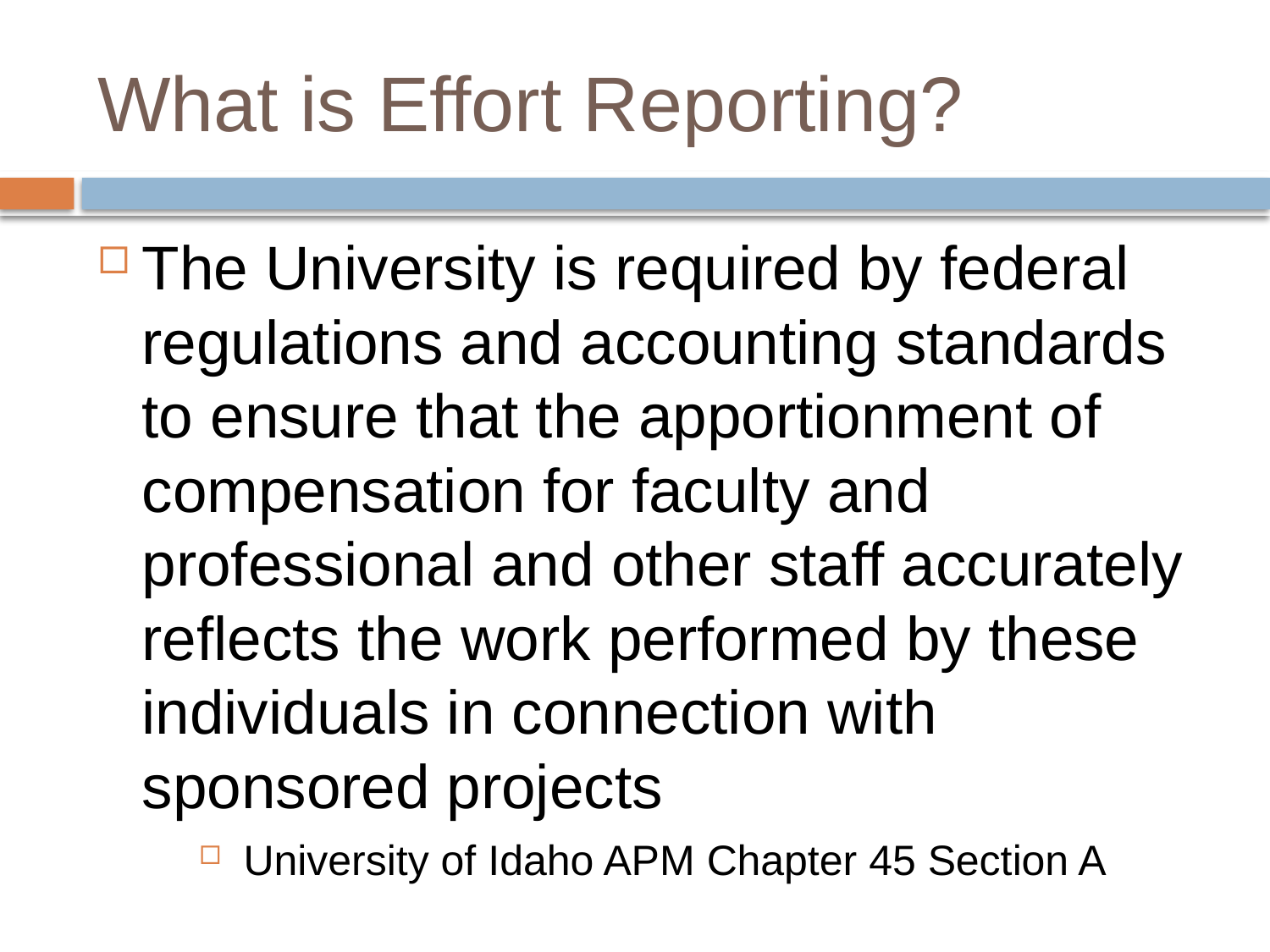

# What is Effort Reporting?
The University is required by federal regulations and accounting standards to ensure that the apportionment of compensation for faculty and professional and other staff accurately reflects the work performed by these individuals in connection with sponsored projects
University of Idaho APM Chapter 45 Section A